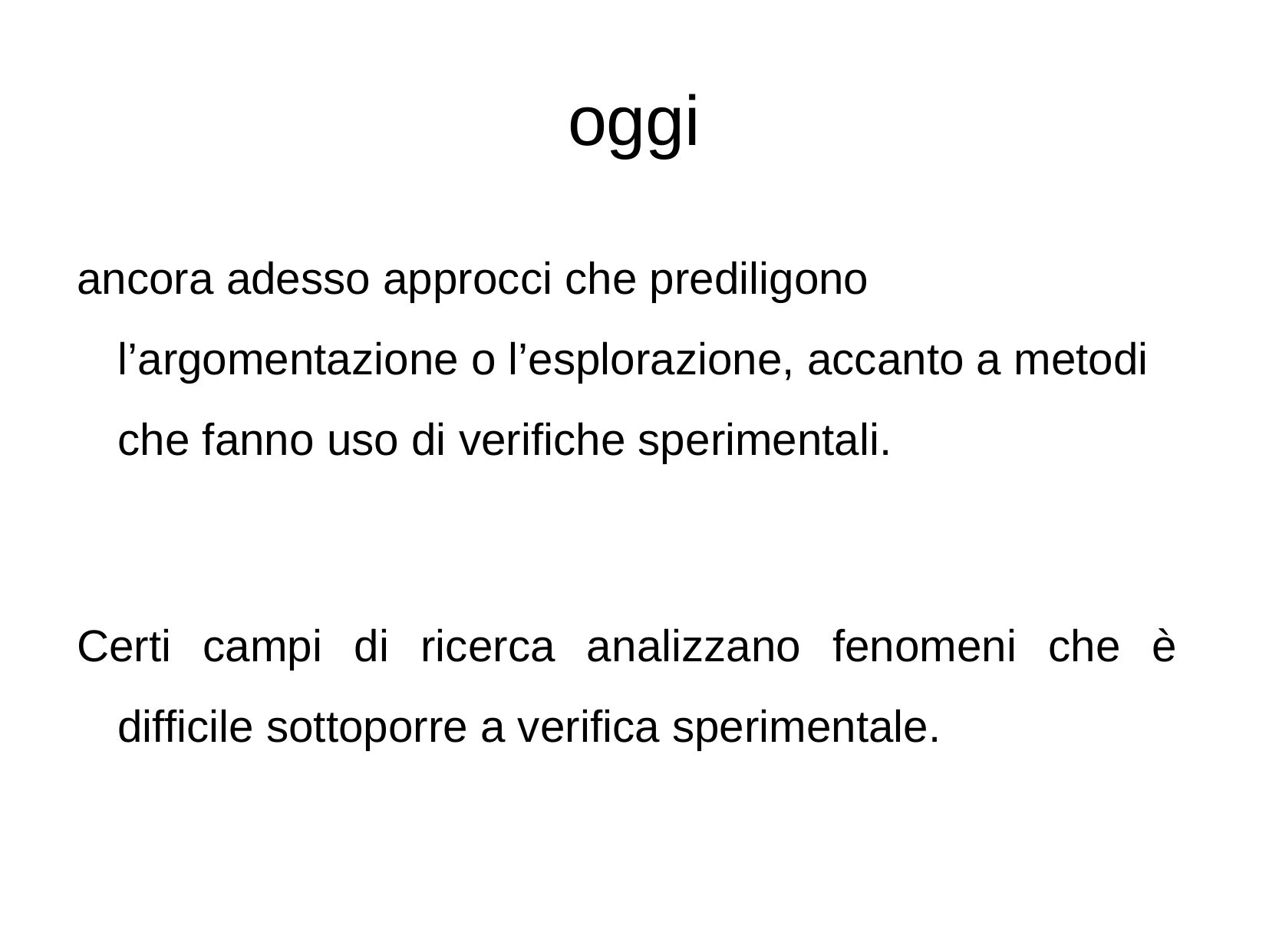

oggi
ancora adesso approcci che prediligono l’argomentazione o l’esplorazione, accanto a metodi che fanno uso di verifiche sperimentali.

Certi campi di ricerca analizzano fenomeni che è difficile sottoporre a verifica sperimentale.